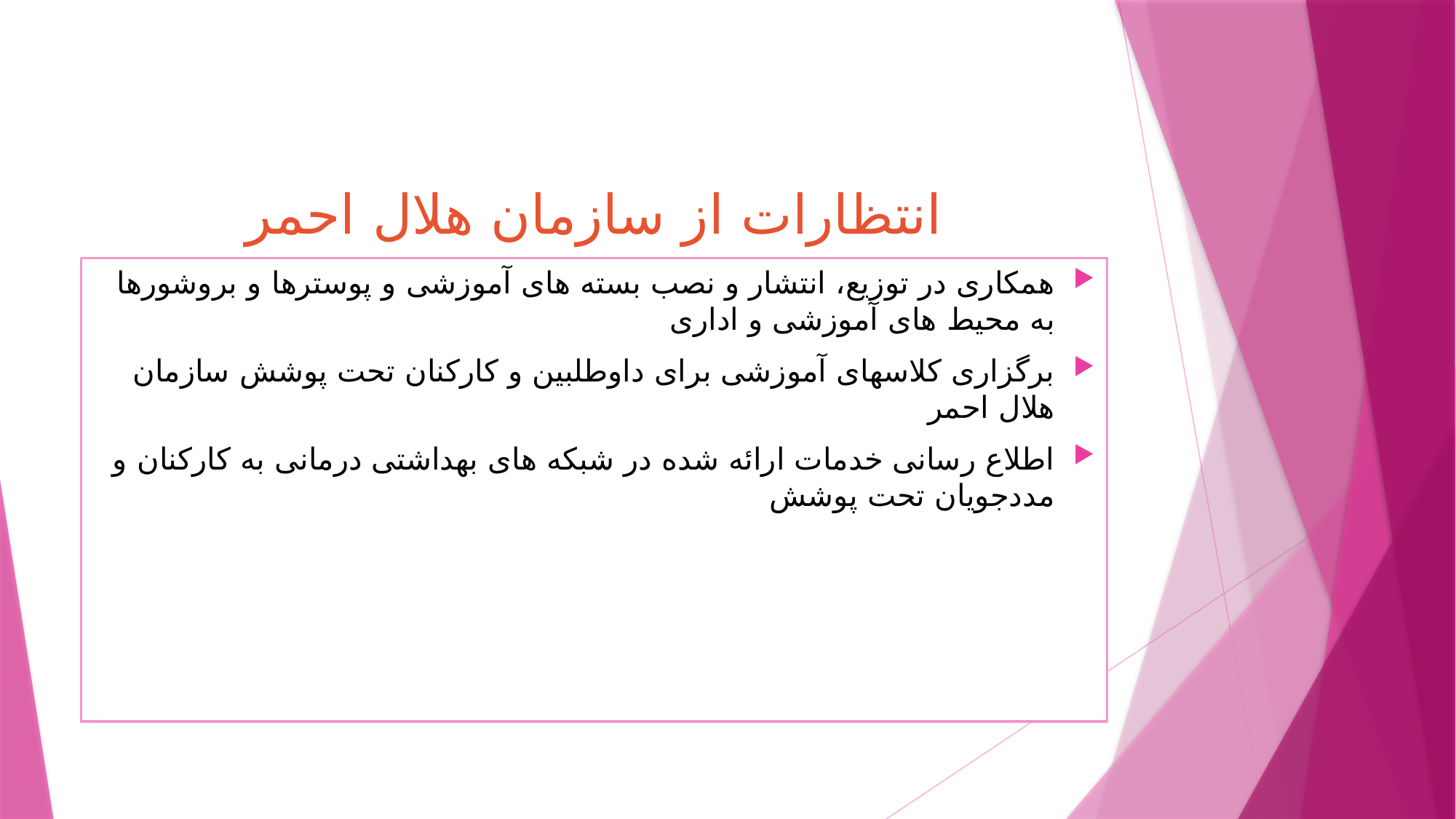

# انتظارات از سازمان هلال احمر
همکاری در توزیع، انتشار و نصب بسته های آموزشی و پوسترها و بروشورها به محیط های آموزشی و اداری
برگزاری کلاسهای آموزشی برای داوطلبین و کارکنان تحت پوشش سازمان هلال احمر
اطلاع رسانی خدمات ارائه شده در شبکه های بهداشتی درمانی به کارکنان و مددجویان تحت پوشش